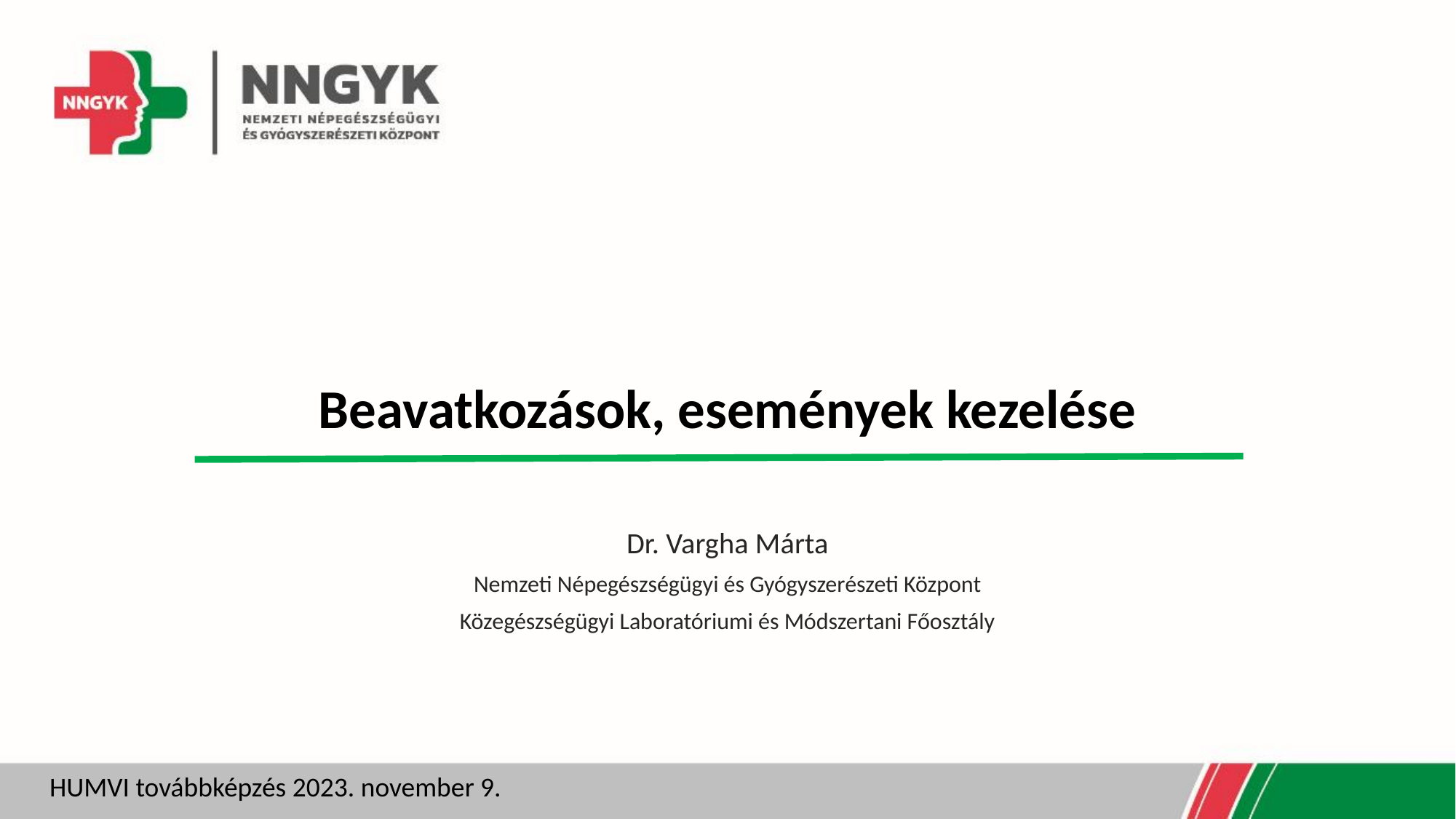

# Beavatkozások, események kezelése

Dr. Vargha Márta
Nemzeti Népegészségügyi és Gyógyszerészeti Központ
Közegészségügyi Laboratóriumi és Módszertani Főosztály

HUMVI továbbképzés 2023. november 9.